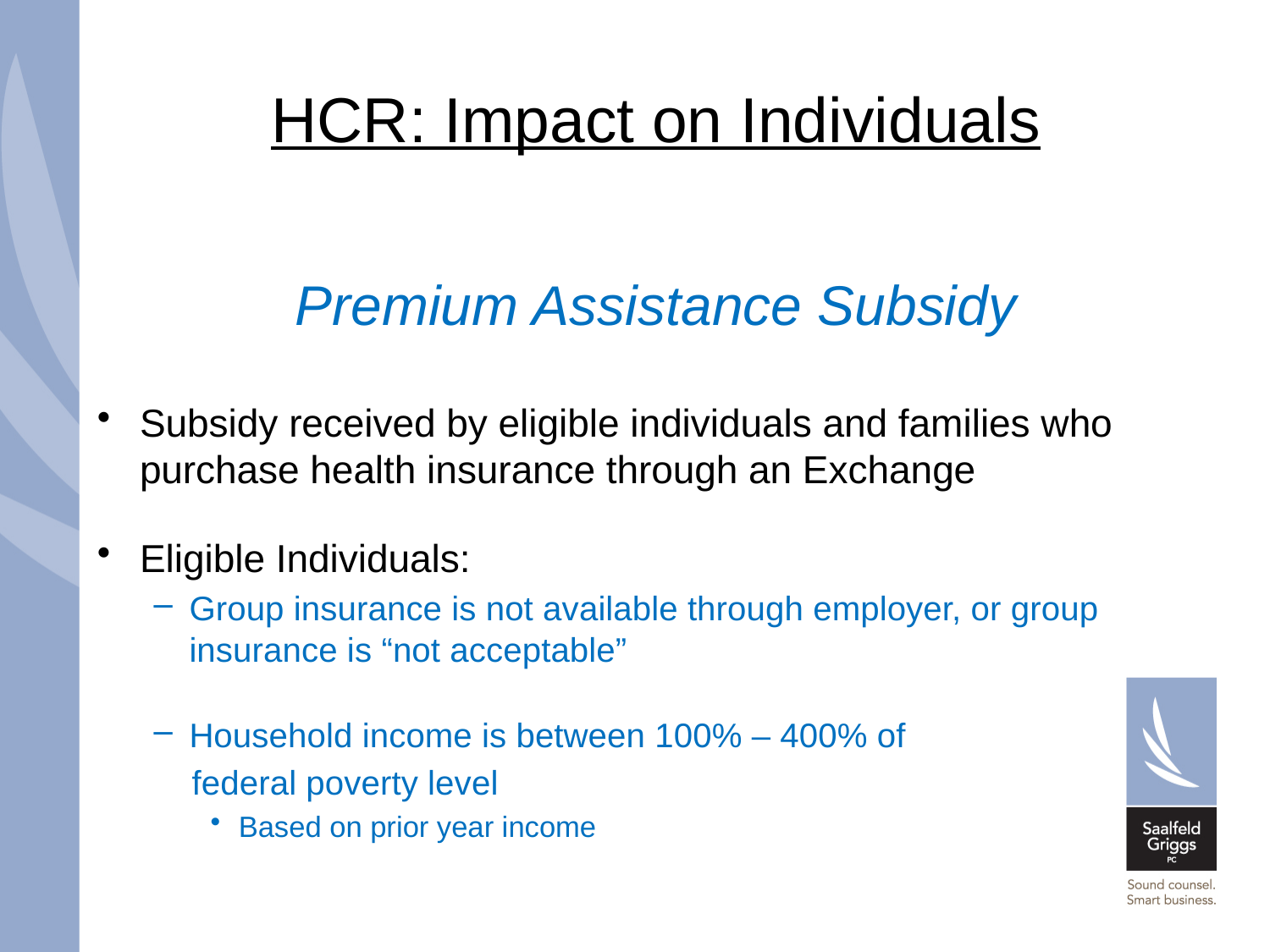

# HCR: Impact on Individuals

Premium Assistance Subsidy

Subsidy received by eligible individuals and families who purchase health insurance through an Exchange

Eligible Individuals:
Group insurance is not available through employer, or group insurance is “not acceptable”

Household income is between 100% – 400% of
    federal poverty level
Based on prior year income